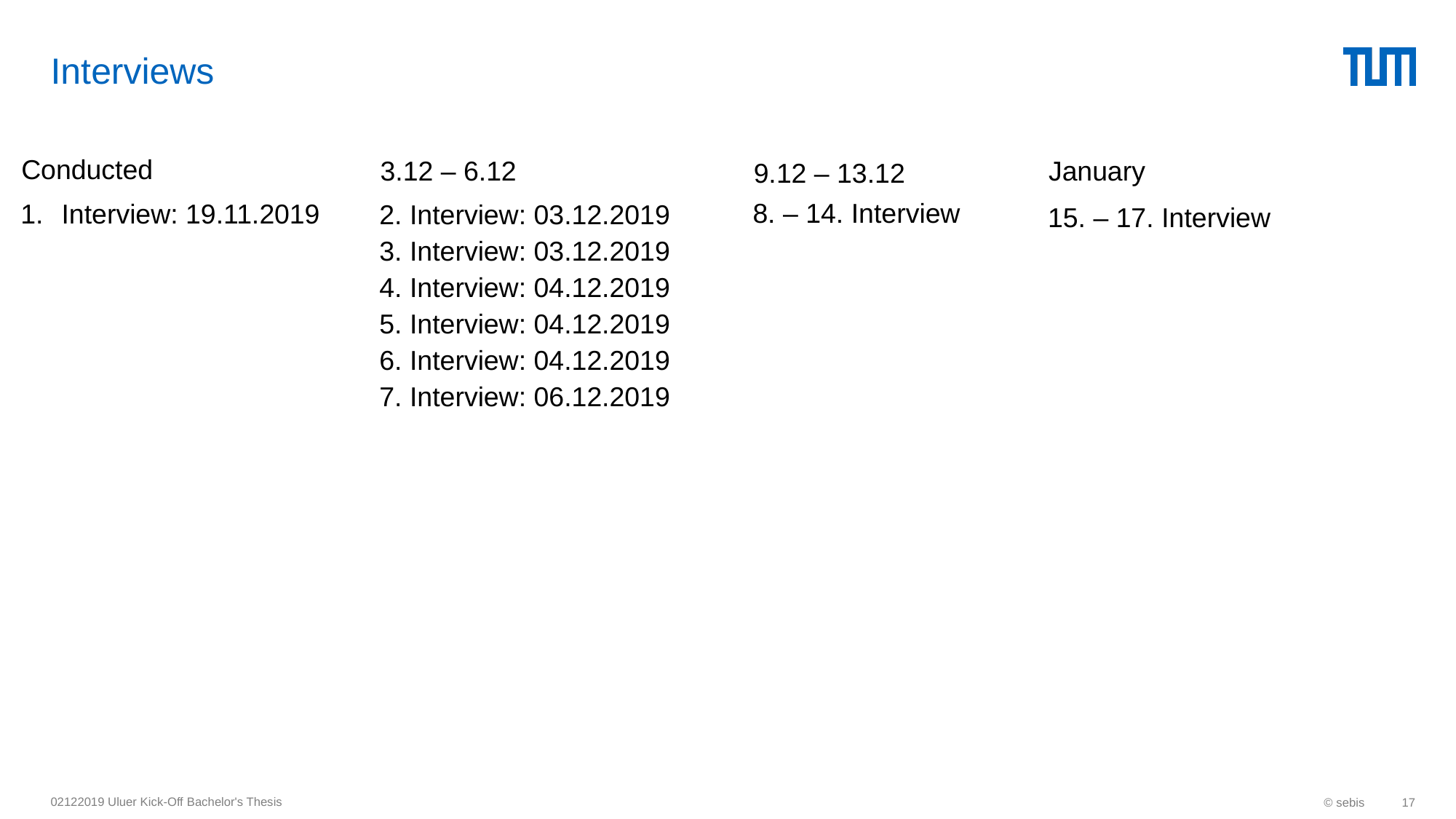

# Interviews
Conducted
3.12 – 6.12
January
9.12 – 13.12
8. – 14. Interview
Interview: 19.11.2019
2. Interview: 03.12.2019
3. Interview: 03.12.2019
4. Interview: 04.12.2019
5. Interview: 04.12.2019
6. Interview: 04.12.2019
7. Interview: 06.12.2019

15. – 17. Interview
02122019 Uluer Kick-Off Bachelor's Thesis
© sebis
17